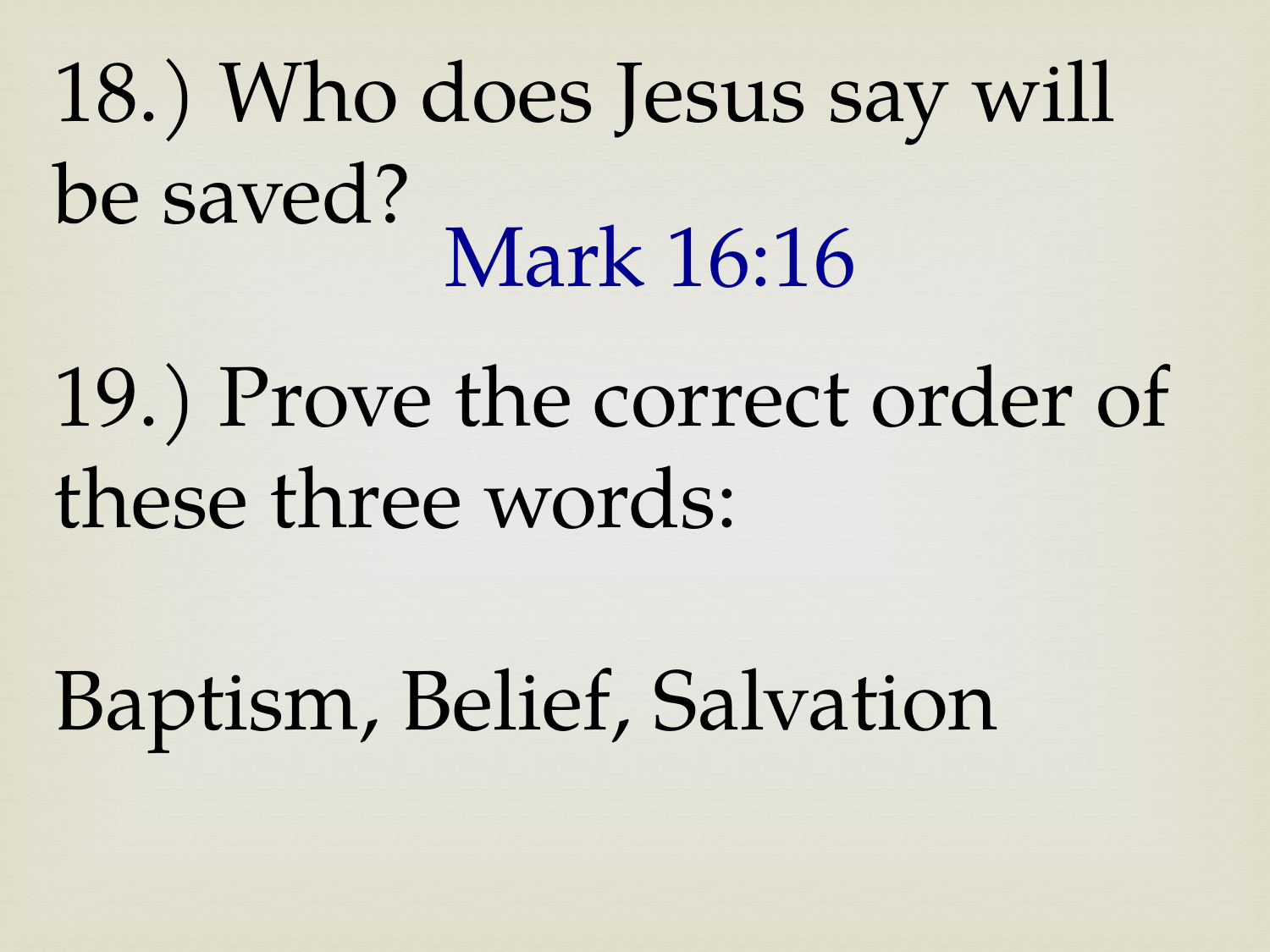

18.) Who does Jesus say will be saved?

19.) Prove the correct order of these three words:

Baptism, Belief, Salvation

Mark 16:16